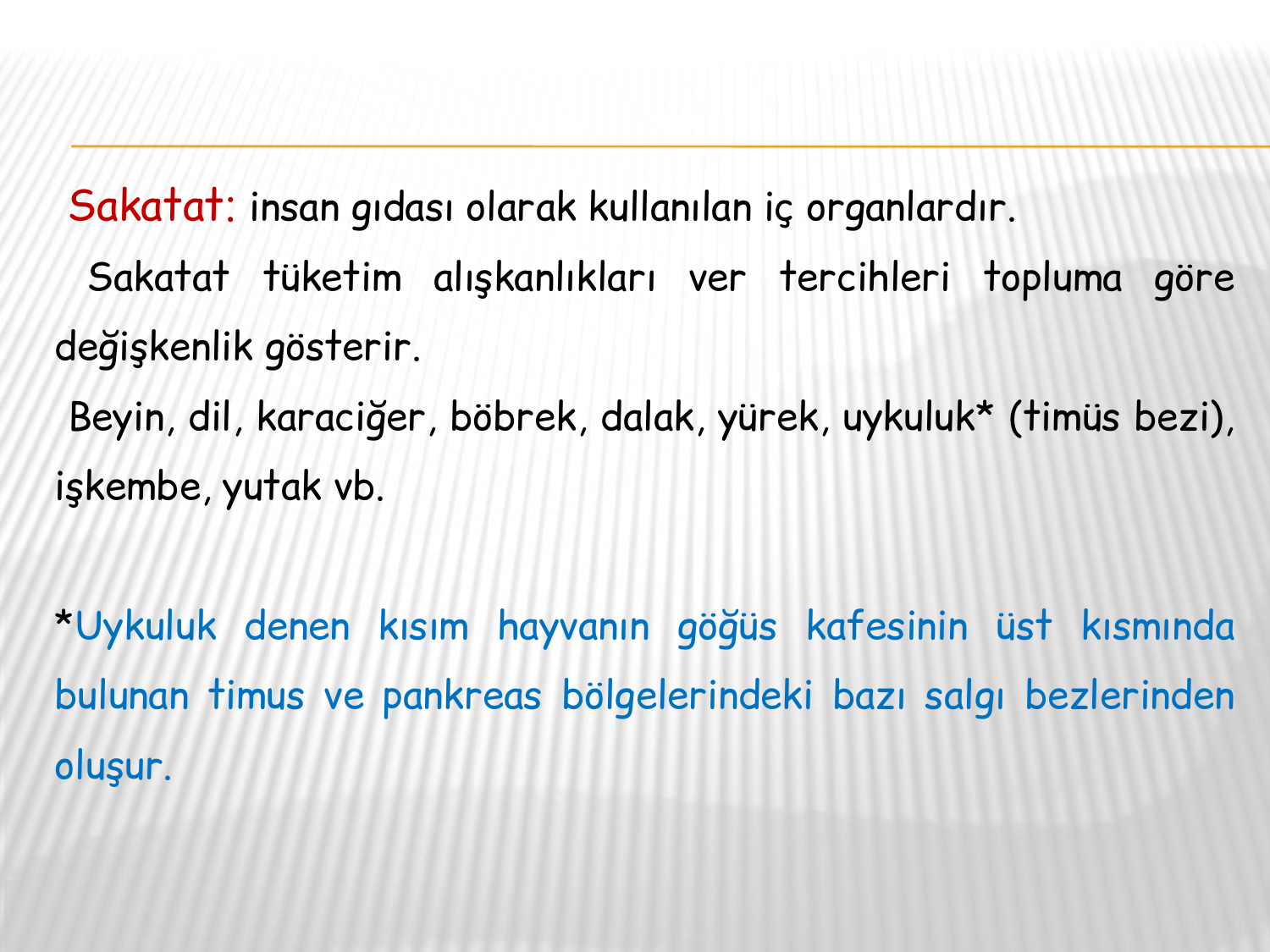

Sakatat: insan gıdası olarak kullanılan iç organlardır.
 Sakatat tüketim alışkanlıkları ver tercihleri topluma göre değişkenlik gösterir.
 Beyin, dil, karaciğer, böbrek, dalak, yürek, uykuluk* (timüs bezi), işkembe, yutak vb.

*Uykuluk denen kısım hayvanın göğüs kafesinin üst kısmında bulunan timus ve pankreas bölgelerindeki bazı salgı bezlerinden oluşur.